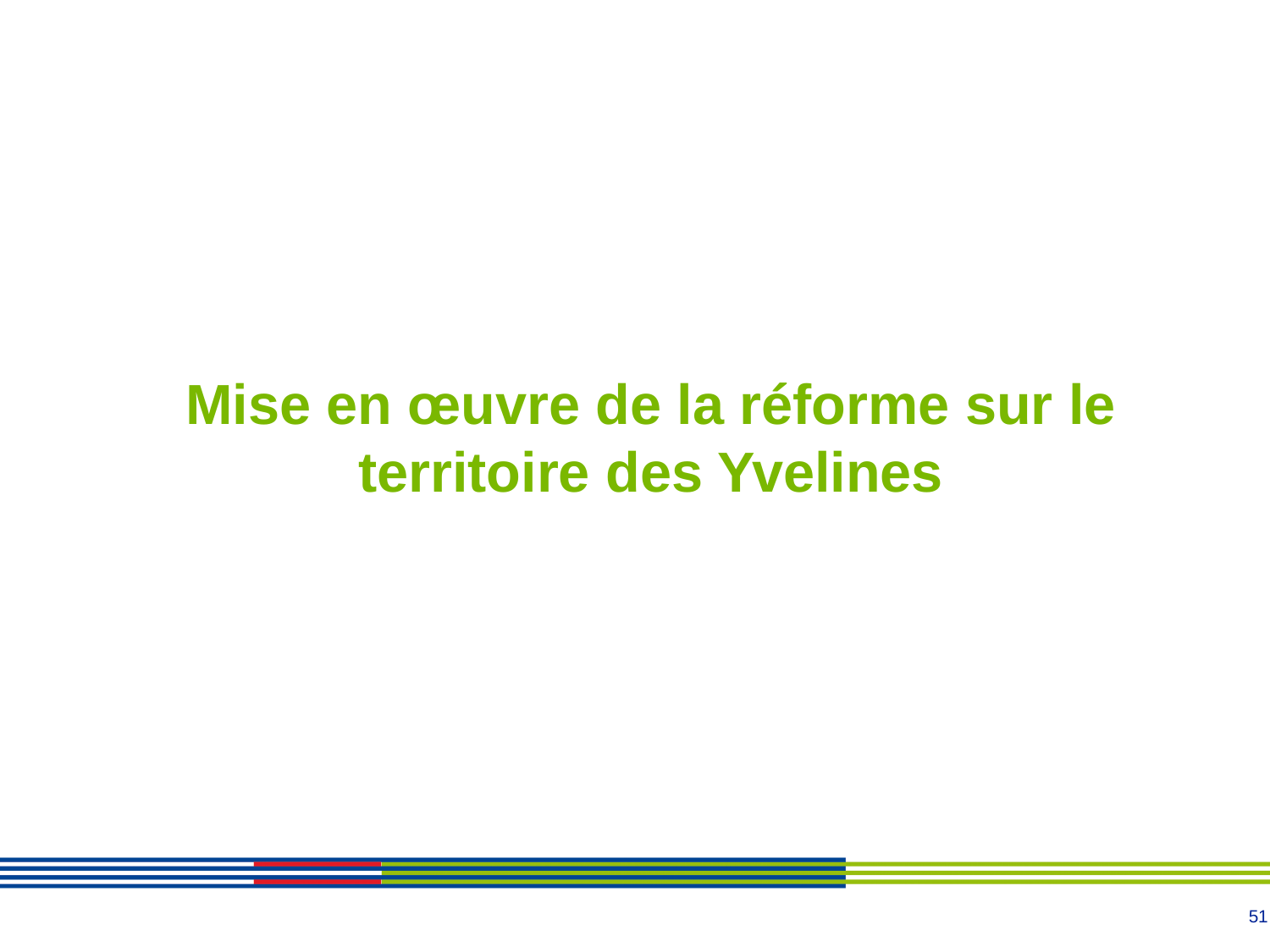

# Mise en œuvre de la réforme sur le territoire des Yvelines